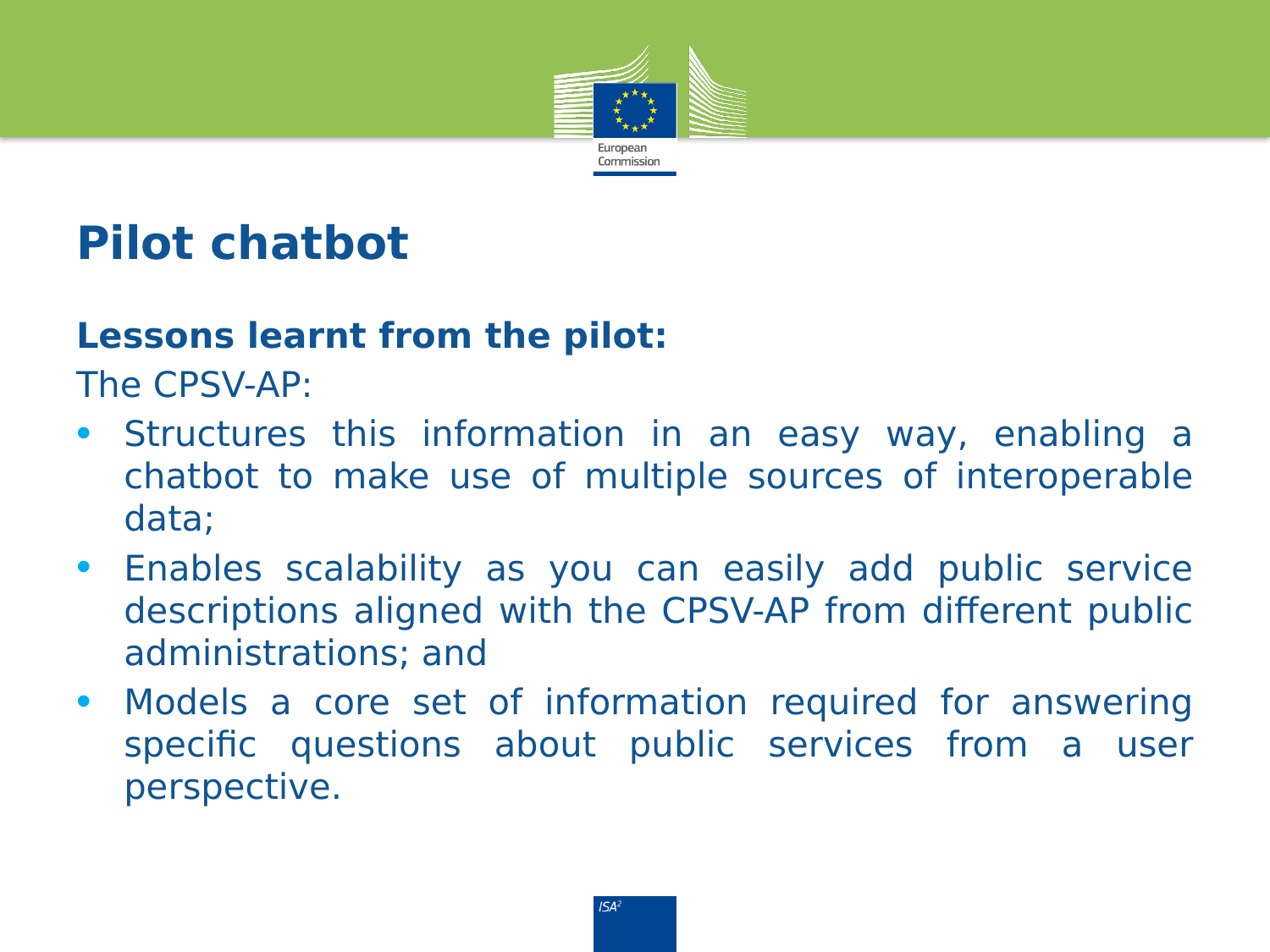

# Pilot chatbot
Lessons learnt from the pilot:
The CPSV-AP:
Structures this information in an easy way, enabling a chatbot to make use of multiple sources of interoperable data;
Enables scalability as you can easily add public service descriptions aligned with the CPSV-AP from different public administrations; and
Models a core set of information required for answering specific questions about public services from a user perspective.